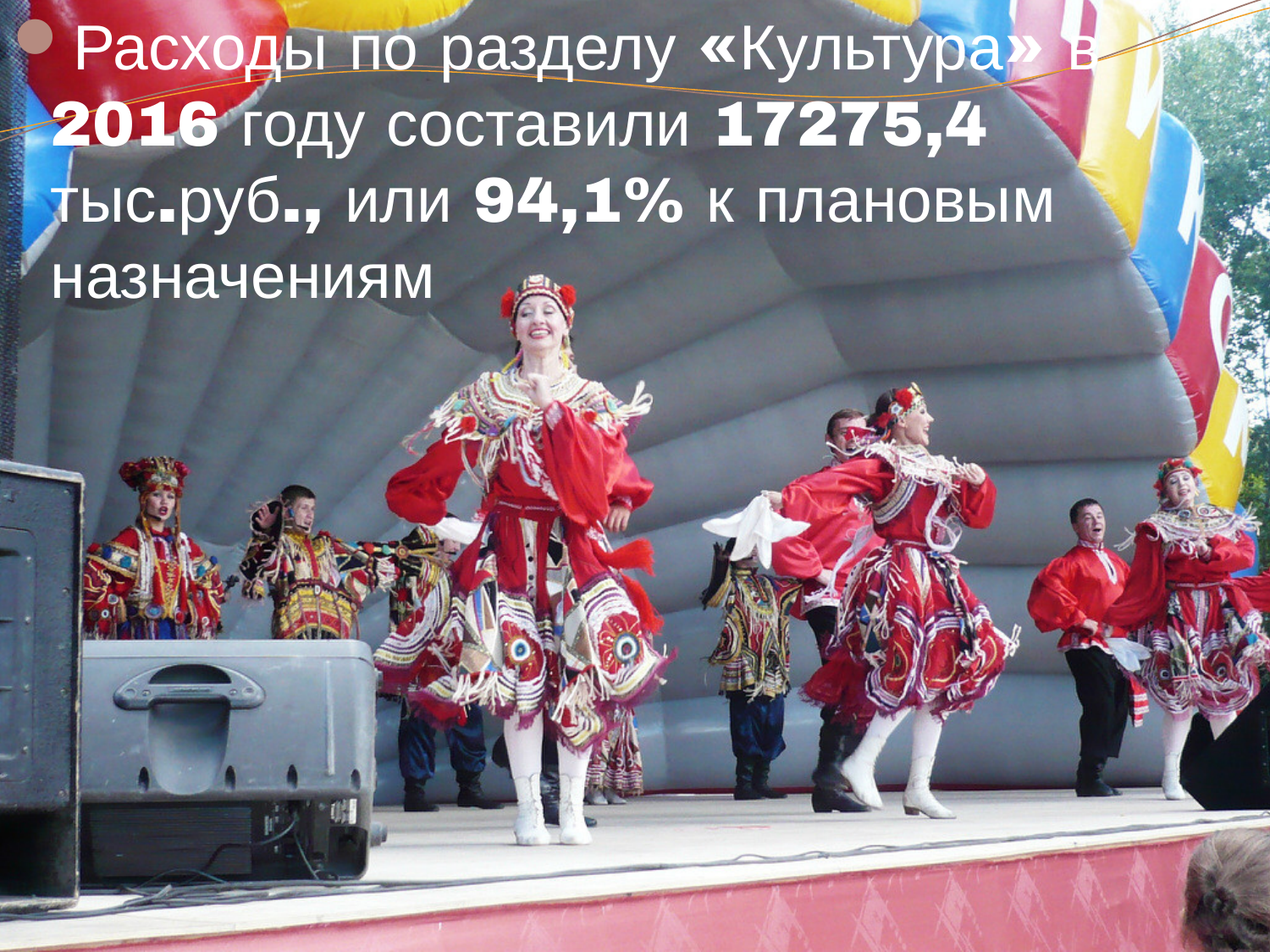

Расходы по разделу «Культура» в 2016 году составили 17275,4 тыс.руб., или 94,1% к плановым назначениям

#